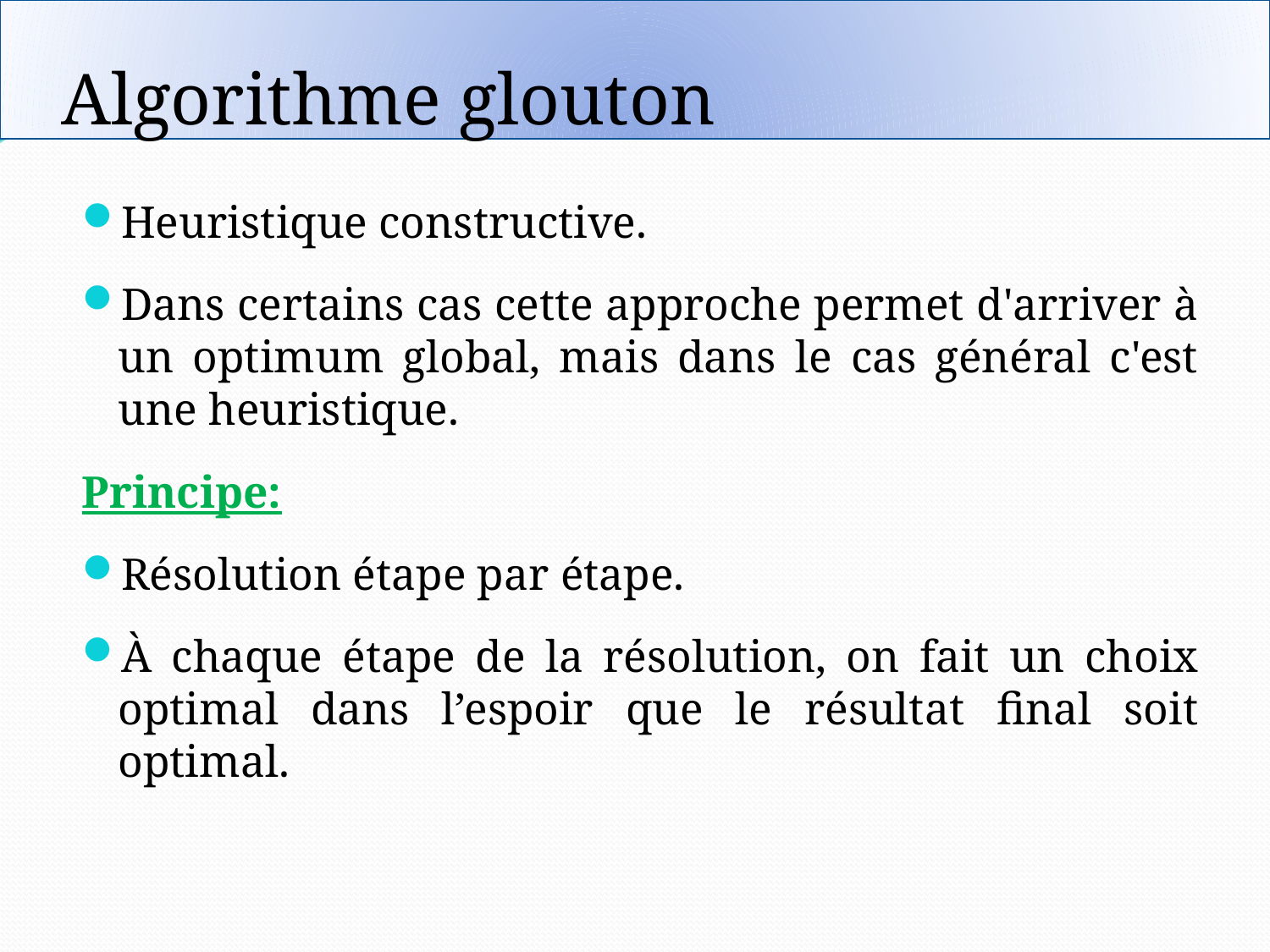

# Algorithme glouton
Heuristique constructive.
Dans certains cas cette approche permet d'arriver à un optimum global, mais dans le cas général c'est une heuristique.
Principe:
Résolution étape par étape.
À chaque étape de la résolution, on fait un choix optimal dans l’espoir que le résultat final soit optimal.